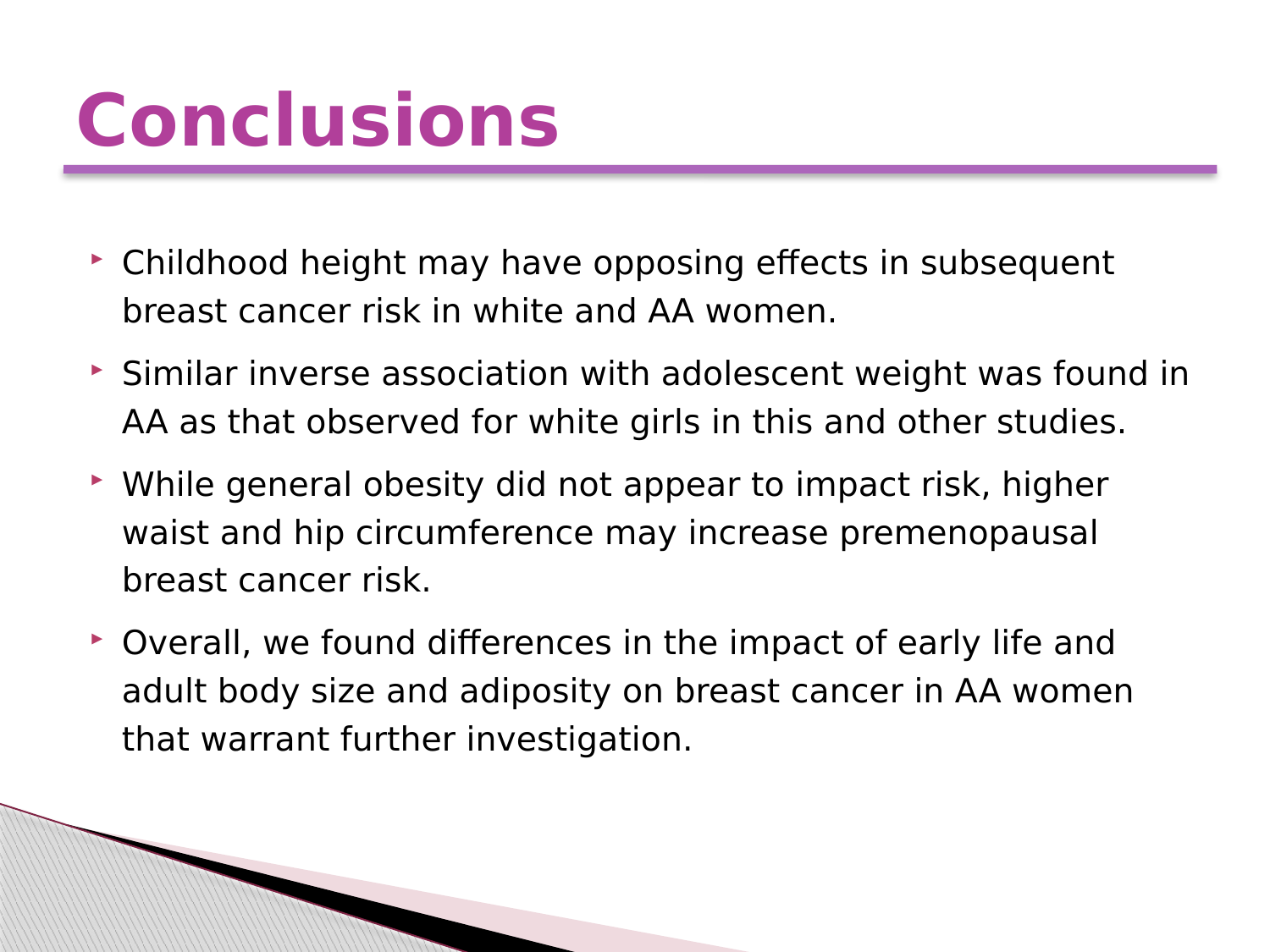

# Conclusions

Childhood height may have opposing effects in subsequent breast cancer risk in white and AA women.
Similar inverse association with adolescent weight was found in AA as that observed for white girls in this and other studies.
While general obesity did not appear to impact risk, higher waist and hip circumference may increase premenopausal breast cancer risk.
Overall, we found differences in the impact of early life and adult body size and adiposity on breast cancer in AA women that warrant further investigation.